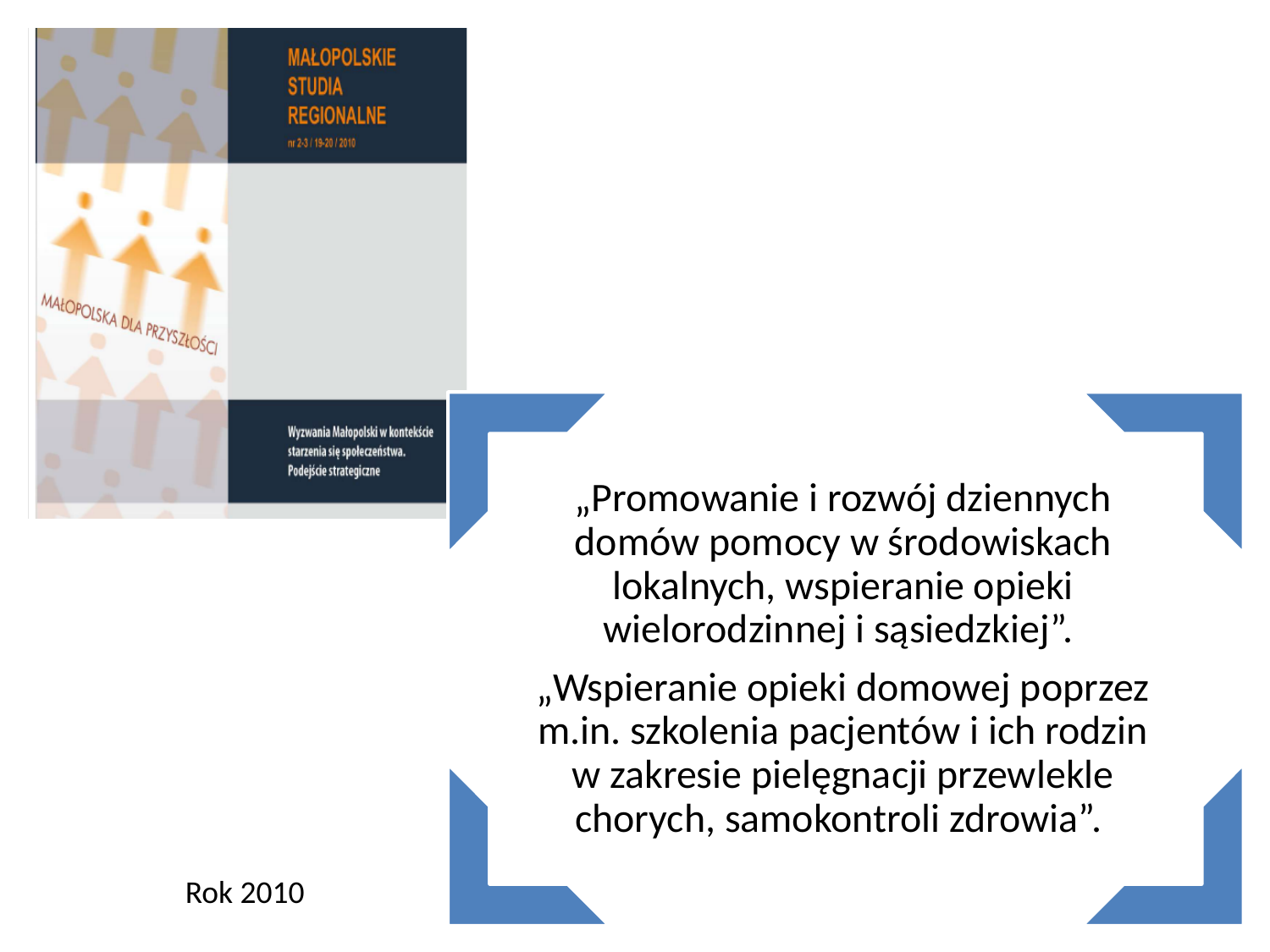

„Promowanie i rozwój dziennych domów pomocy w środowiskach lokalnych, wspieranie opieki wielorodzinnej i sąsiedzkiej”.
„Wspieranie opieki domowej poprzez m.in. szkolenia pacjentów i ich rodzin w zakresie pielęgnacji przewlekle chorych, samokontroli zdrowia”.
Rok 2010